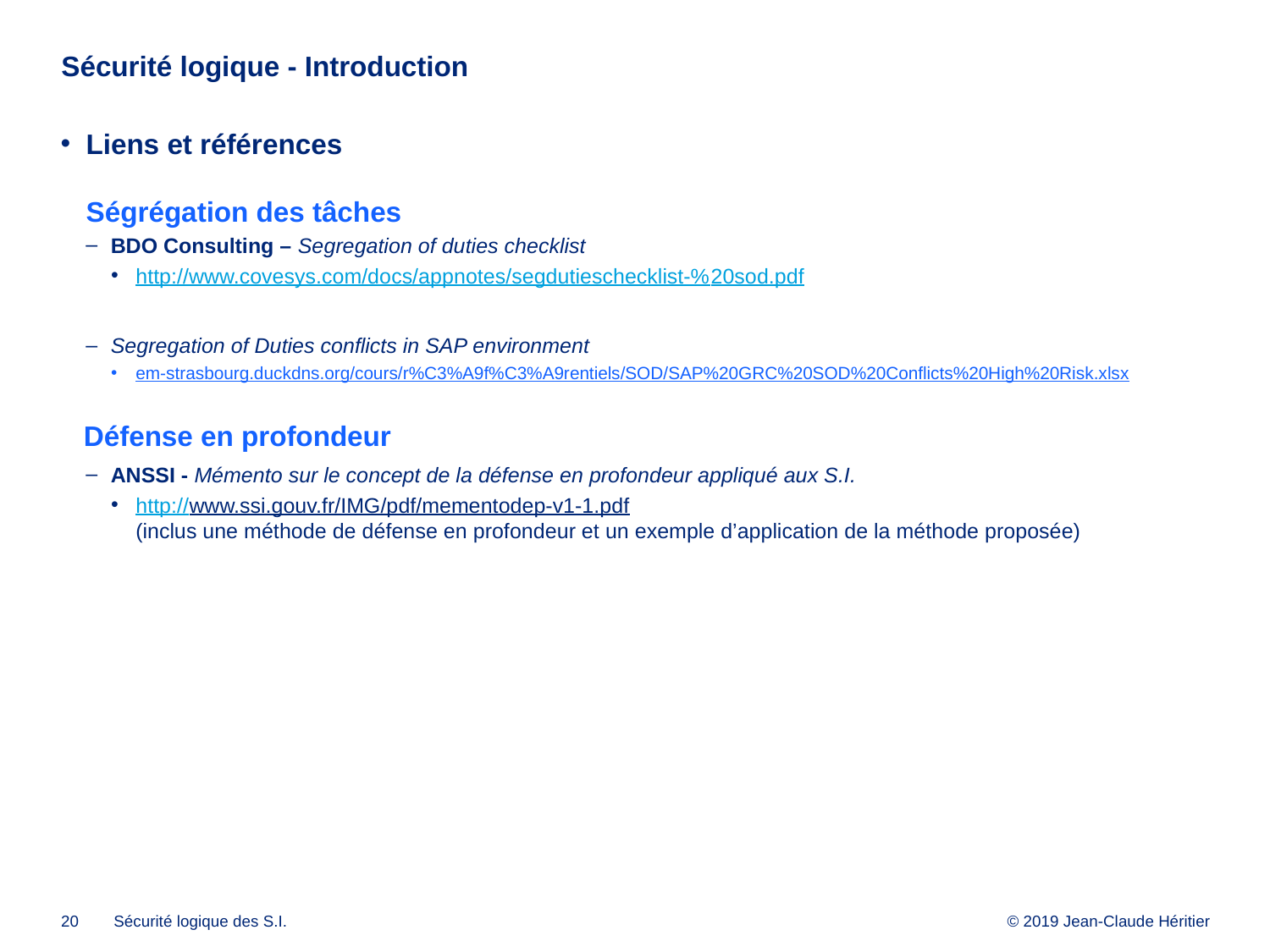

# Sécurité logique - Introduction
Liens et références
Ségrégation des tâches
BDO Consulting – Segregation of duties checklist
http://www.covesys.com/docs/appnotes/segdutieschecklist-%20sod.pdf

Segregation of Duties conflicts in SAP environment
em-strasbourg.duckdns.org/cours/r%C3%A9f%C3%A9rentiels/SOD/SAP%20GRC%20SOD%20Conflicts%20High%20Risk.xlsx
Défense en profondeur
ANSSI - Mémento sur le concept de la défense en profondeur appliqué aux S.I.
http://www.ssi.gouv.fr/IMG/pdf/mementodep-v1-1.pdf
(inclus une méthode de défense en profondeur et un exemple d’application de la méthode proposée)